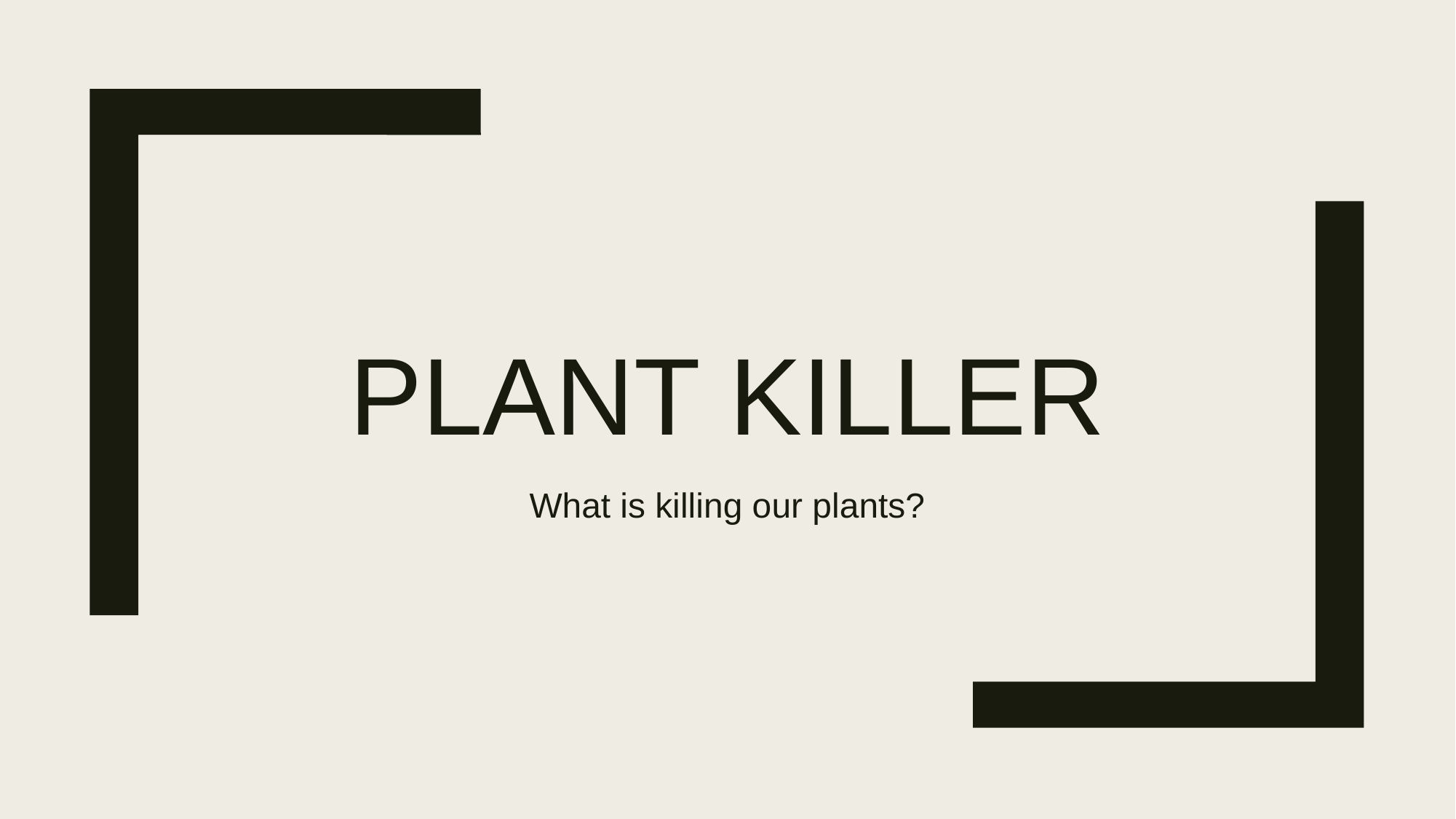

# Plant killer
What is killing our plants?